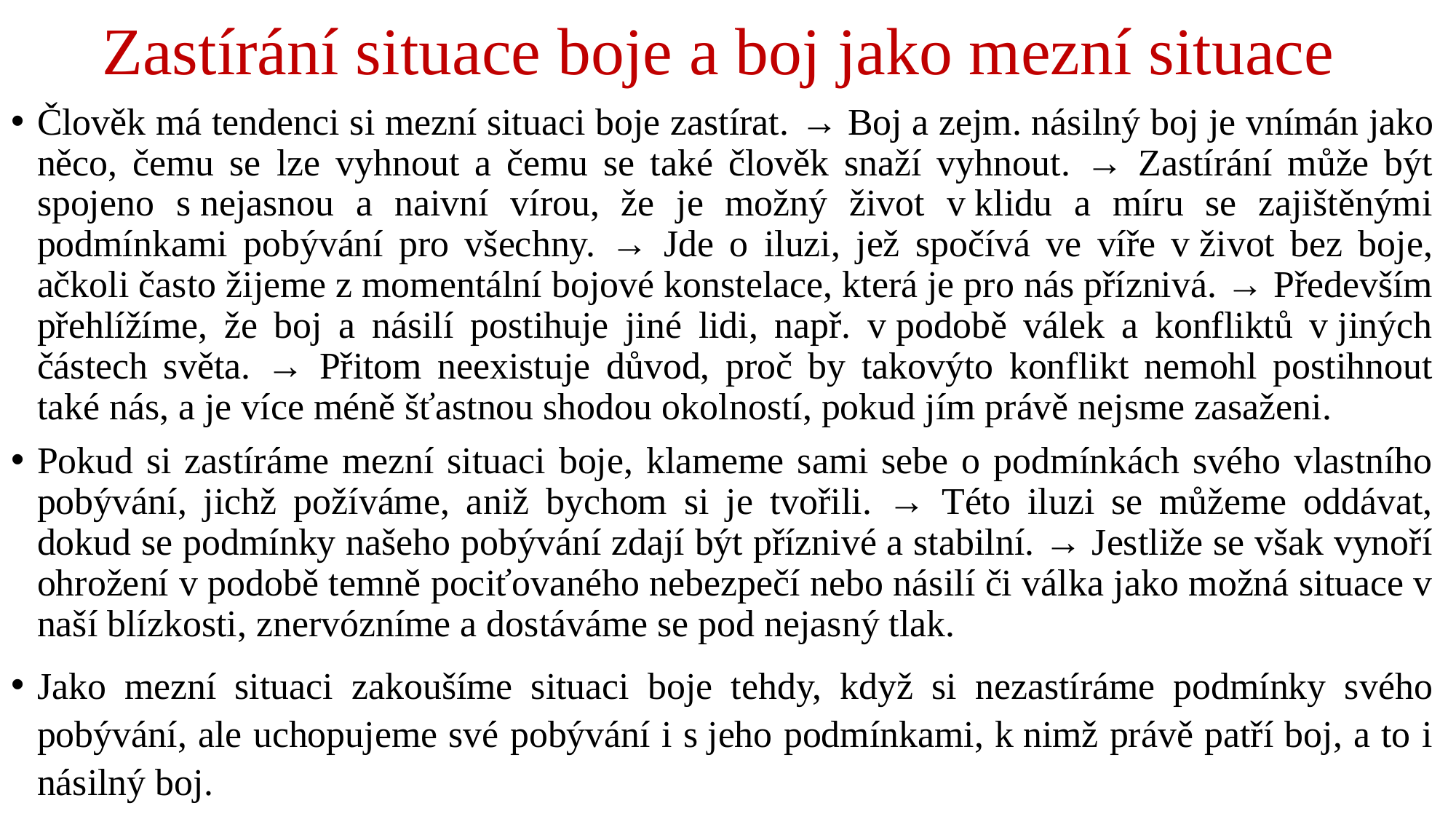

# Zastírání situace boje a boj jako mezní situace
Člověk má tendenci si mezní situaci boje zastírat. → Boj a zejm. násilný boj je vnímán jako něco, čemu se lze vyhnout a čemu se také člověk snaží vyhnout. → Zastírání může být spojeno s nejasnou a naivní vírou, že je možný život v klidu a míru se zajištěnými podmínkami pobývání pro všechny. → Jde o iluzi, jež spočívá ve víře v život bez boje, ačkoli často žijeme z momentální bojové konstelace, která je pro nás příznivá. → Především přehlížíme, že boj a násilí postihuje jiné lidi, např. v podobě válek a konfliktů v jiných částech světa. → Přitom neexistuje důvod, proč by takovýto konflikt nemohl postihnout také nás, a je více méně šťastnou shodou okolností, pokud jím právě nejsme zasaženi.
Pokud si zastíráme mezní situaci boje, klameme sami sebe o podmínkách svého vlastního pobývání, jichž požíváme, aniž bychom si je tvořili. → Této iluzi se můžeme oddávat, dokud se podmínky našeho pobývání zdají být příznivé a stabilní. → Jestliže se však vynoří ohrožení v podobě temně pociťovaného nebezpečí nebo násilí či válka jako možná situace v naší blízkosti, znervózníme a dostáváme se pod nejasný tlak.
Jako mezní situaci zakoušíme situaci boje tehdy, když si nezastíráme podmínky svého pobývání, ale uchopujeme své pobývání i s jeho podmínkami, k nimž právě patří boj, a to i násilný boj.